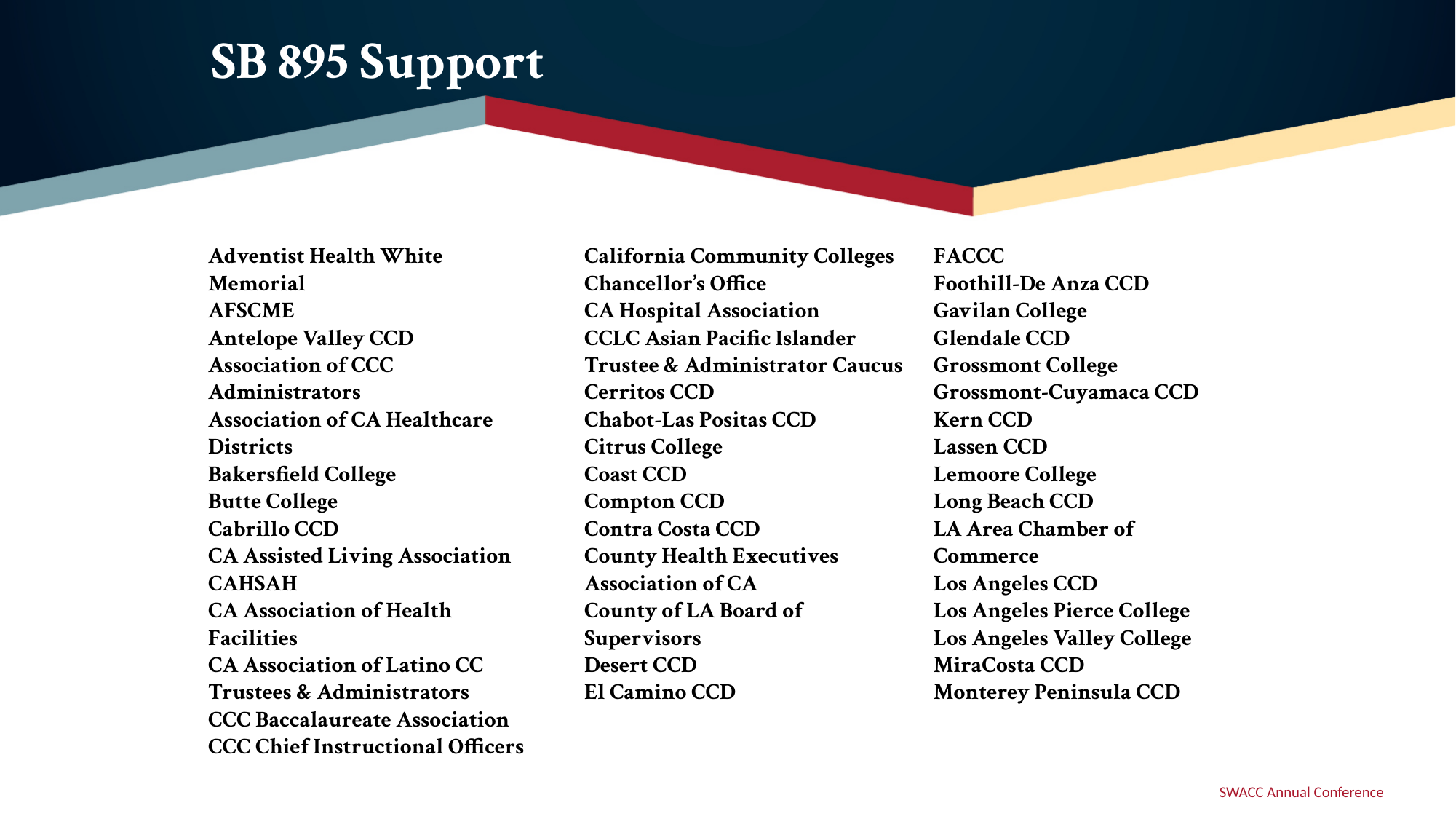

# SB 895 Support
FACCC
Foothill-De Anza CCD
Gavilan College
Glendale CCD
Grossmont College
Grossmont-Cuyamaca CCD
Kern CCD
Lassen CCD
Lemoore College
Long Beach CCD
LA Area Chamber of Commerce
Los Angeles CCD
Los Angeles Pierce College
Los Angeles Valley College
MiraCosta CCD
Monterey Peninsula CCD

Adventist Health White Memorial
AFSCME
Antelope Valley CCD
Association of CCC Administrators
Association of CA Healthcare Districts
Bakersfield College
Butte College
Cabrillo CCD
CA Assisted Living Association
CAHSAH
CA Association of Health Facilities
CA Association of Latino CC Trustees & Administrators
CCC Baccalaureate Association
CCC Chief Instructional Officers
California Community Colleges Chancellor’s Office
CA Hospital Association
CCLC Asian Pacific Islander Trustee & Administrator Caucus
Cerritos CCD
Chabot-Las Positas CCD
Citrus College
Coast CCD
Compton CCD
Contra Costa CCD
County Health Executives Association of CA
County of LA Board of Supervisors
Desert CCD
El Camino CCD